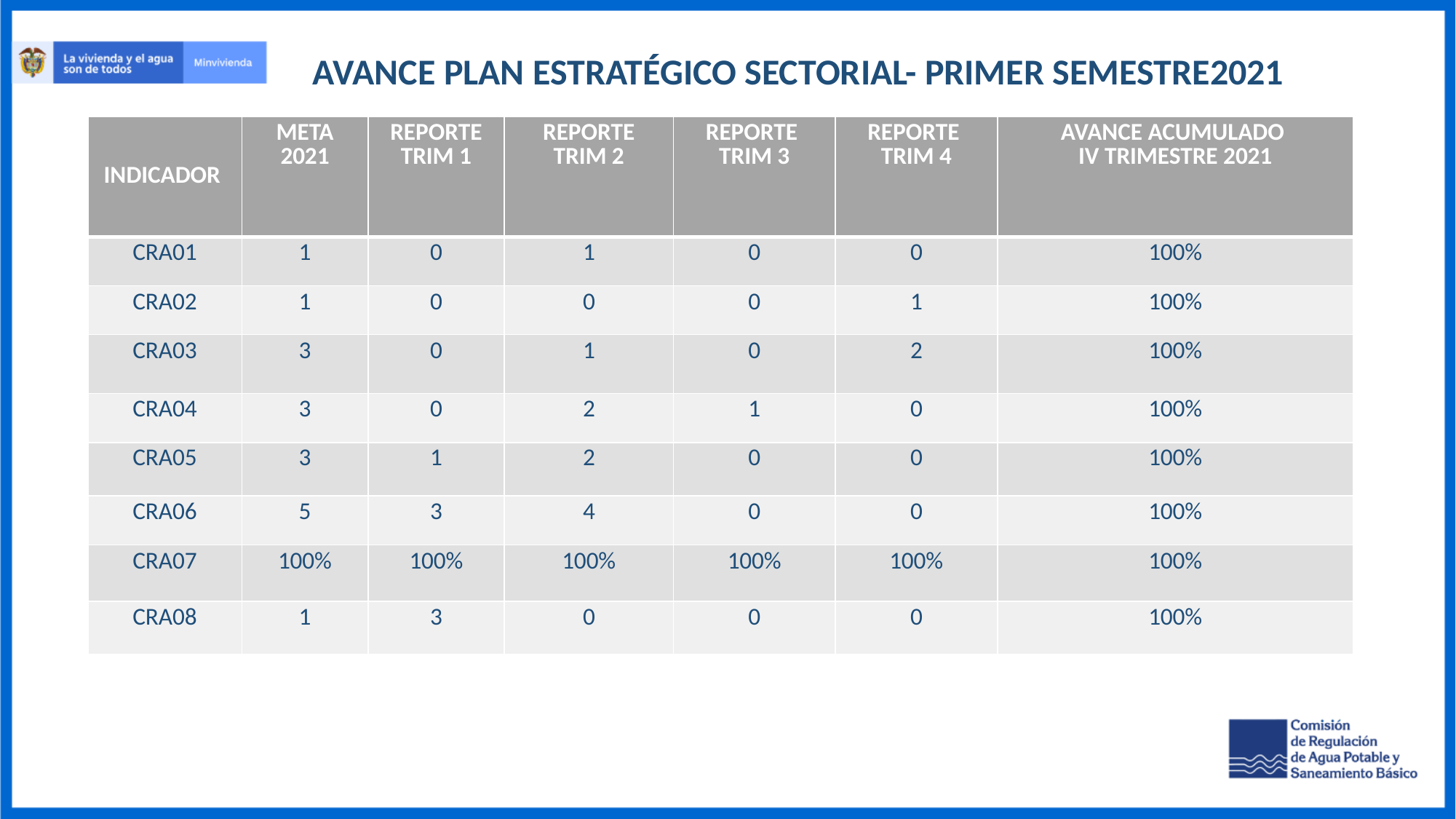

AVANCE PLAN ESTRATÉGICO SECTORIAL- PRIMER SEMESTRE2021
| INDICADOR | META 2021 | REPORTE TRIM 1 | REPORTE TRIM 2 | REPORTE TRIM 3 | REPORTE TRIM 4 | AVANCE ACUMULADO IV TRIMESTRE 2021 |
| --- | --- | --- | --- | --- | --- | --- |
| CRA01 | 1 | 0 | 1 | 0 | 0 | 100% |
| CRA02 | 1 | 0 | 0 | 0 | 1 | 100% |
| CRA03 | 3 | 0 | 1 | 0 | 2 | 100% |
| CRA04 | 3 | 0 | 2 | 1 | 0 | 100% |
| CRA05 | 3 | 1 | 2 | 0 | 0 | 100% |
| CRA06 | 5 | 3 | 4 | 0 | 0 | 100% |
| CRA07 | 100% | 100% | 100% | 100% | 100% | 100% |
| CRA08 | 1 | 3 | 0 | 0 | 0 | 100% |